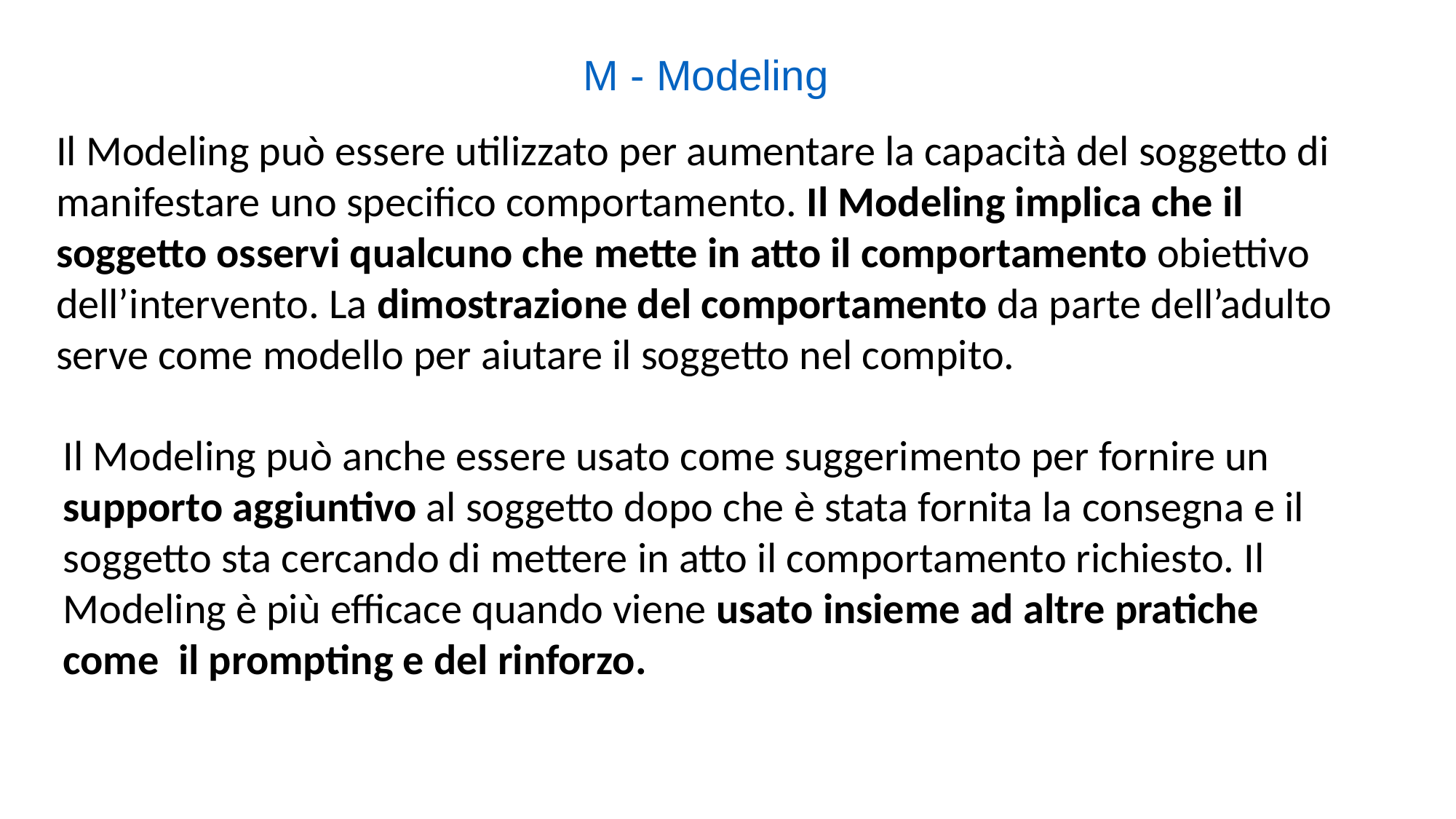

M - Modeling
Il Modeling può essere utilizzato per aumentare la capacità del soggetto di manifestare uno specifico comportamento. Il Modeling implica che il soggetto osservi qualcuno che mette in atto il comportamento obiettivo dell’intervento. La dimostrazione del comportamento da parte dell’adulto serve come modello per aiutare il soggetto nel compito.
Il Modeling può anche essere usato come suggerimento per fornire un supporto aggiuntivo al soggetto dopo che è stata fornita la consegna e il soggetto sta cercando di mettere in atto il comportamento richiesto. Il Modeling è più efficace quando viene usato insieme ad altre pratiche come  il prompting e del rinforzo.